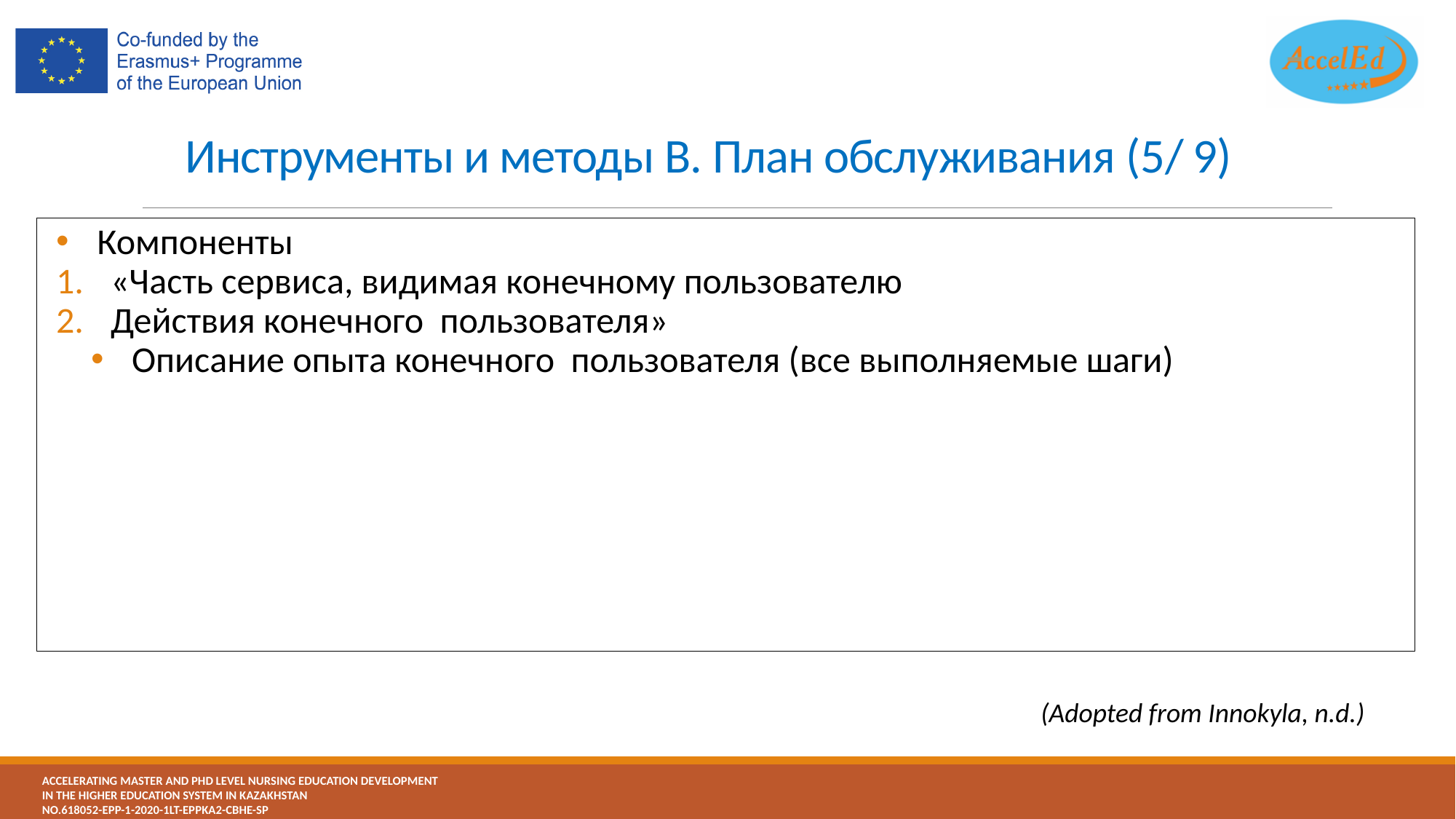

# Инструменты и методы B. План обслуживания (5/ 9)
Компоненты
«Часть сервиса, видимая конечному пользователю
Действия конечного  пользователя»
Описание опыта конечного  пользователя (все выполняемые шаги)
(Adopted from Innokyla, n.d.)